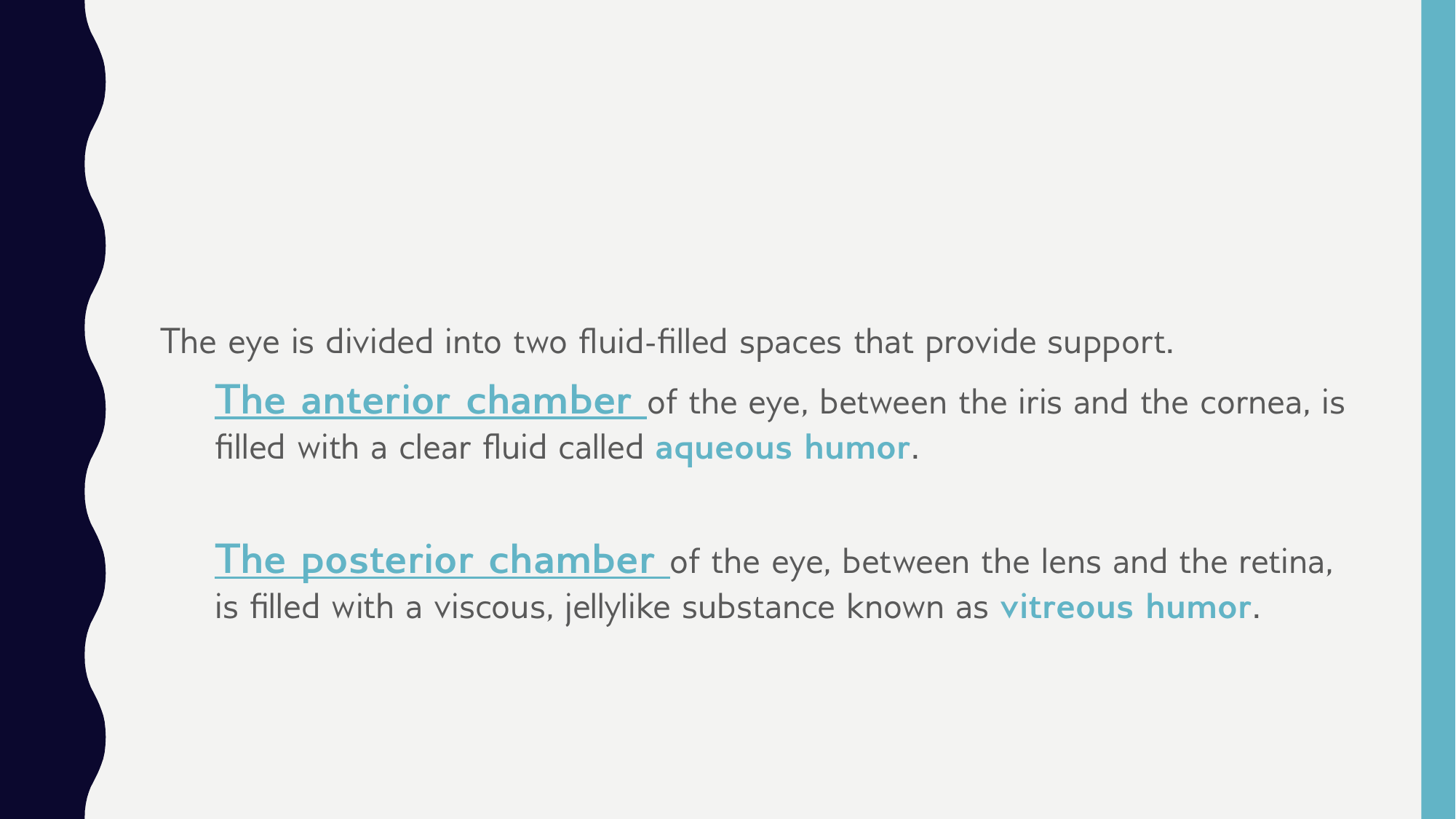

The eye is divided into two fluid-filled spaces that provide support.
The anterior chamber of the eye, between the iris and the cornea, is filled with a clear fluid called aqueous humor.

The posterior chamber of the eye, between the lens and the retina, is filled with a viscous, jellylike substance known as vitreous humor.